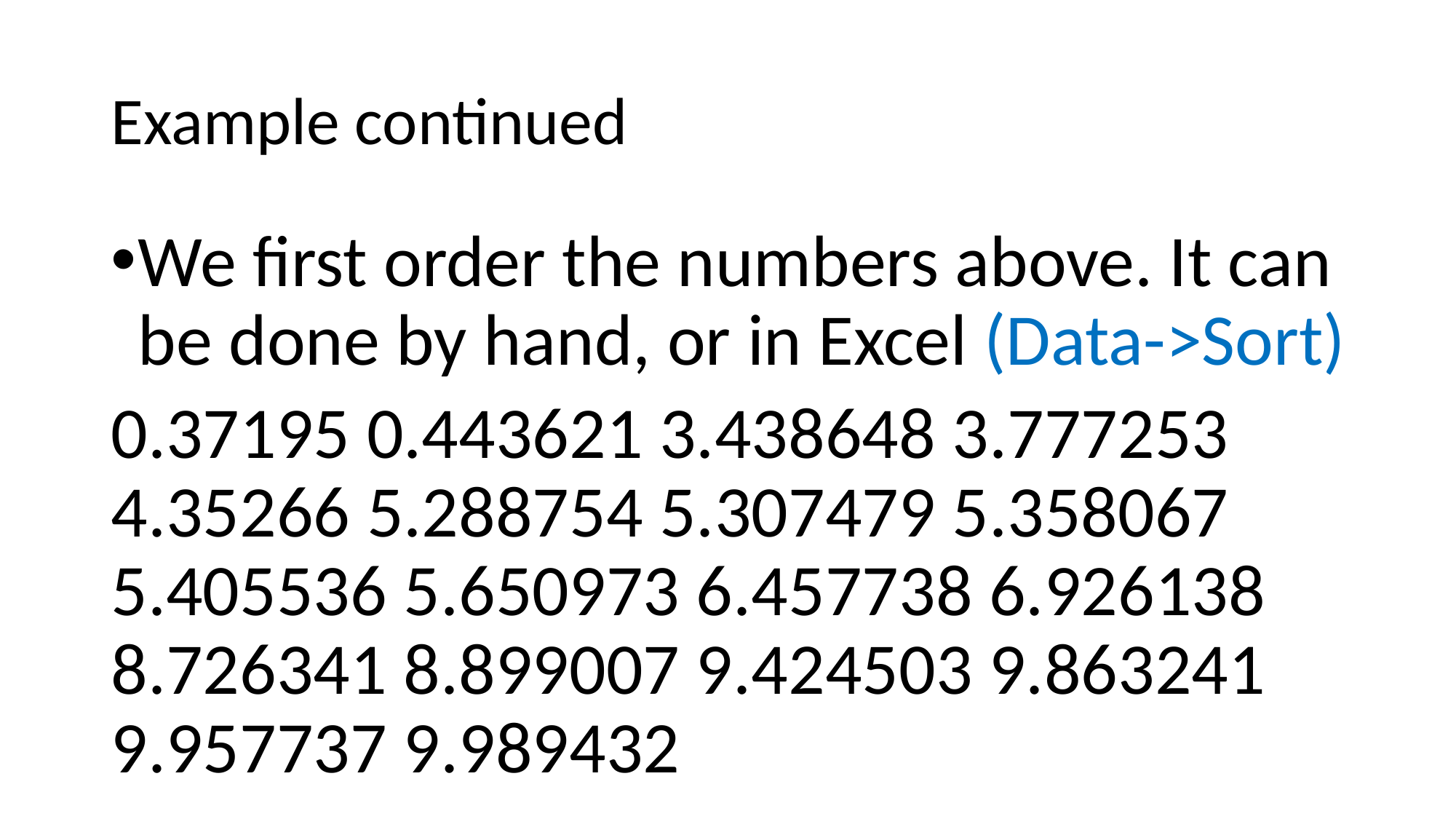

# Example continued
We first order the numbers above. It can be done by hand, or in Excel (Data->Sort)
0.37195 0.443621 3.438648 3.777253 4.35266 5.288754 5.307479 5.358067 5.405536 5.650973 6.457738 6.926138 8.726341 8.899007 9.424503 9.863241 9.957737 9.989432